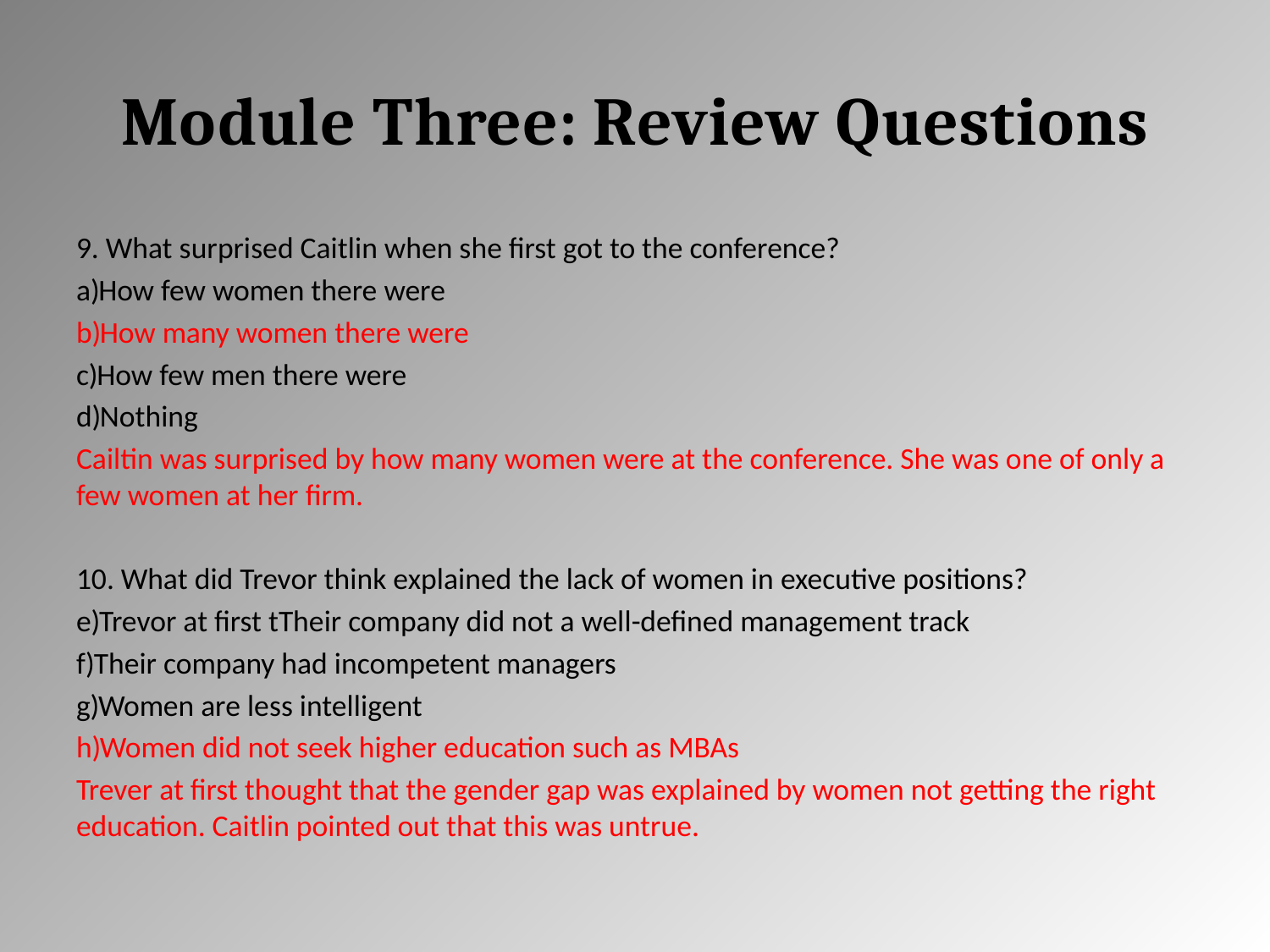

# Module Three: Review Questions
9. What surprised Caitlin when she first got to the conference?
How few women there were
How many women there were
How few men there were
Nothing
Cailtin was surprised by how many women were at the conference. She was one of only a few women at her firm.

10. What did Trevor think explained the lack of women in executive positions?
Trevor at first tTheir company did not a well-defined management track
Their company had incompetent managers
Women are less intelligent
Women did not seek higher education such as MBAs
Trever at first thought that the gender gap was explained by women not getting the right education. Caitlin pointed out that this was untrue.